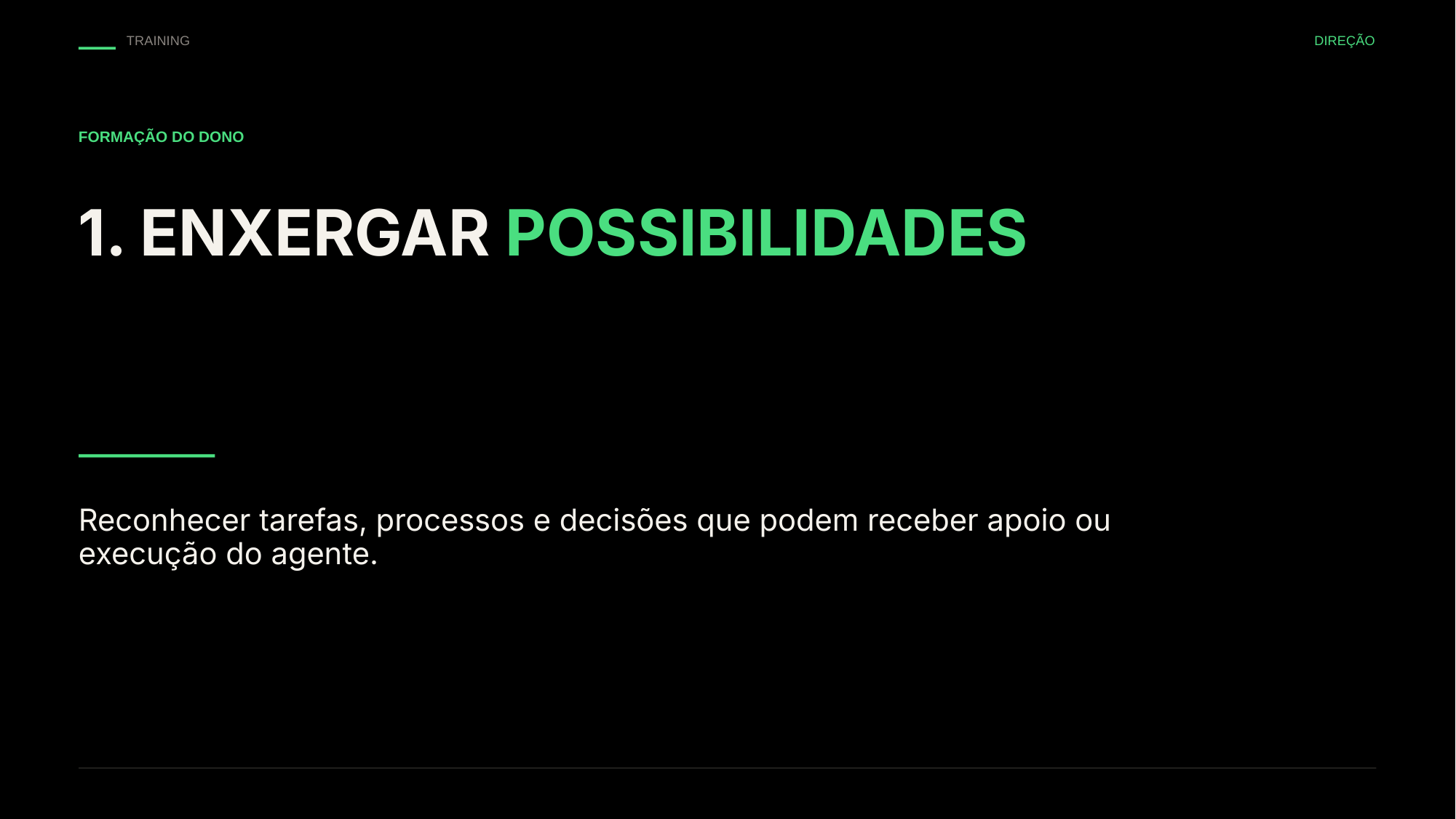

TRAINING
DIREÇÃO

FORMAÇÃO DO DONO
1. ENXERGAR POSSIBILIDADES

Reconhecer tarefas, processos e decisões que podem receber apoio ou execução do agente.